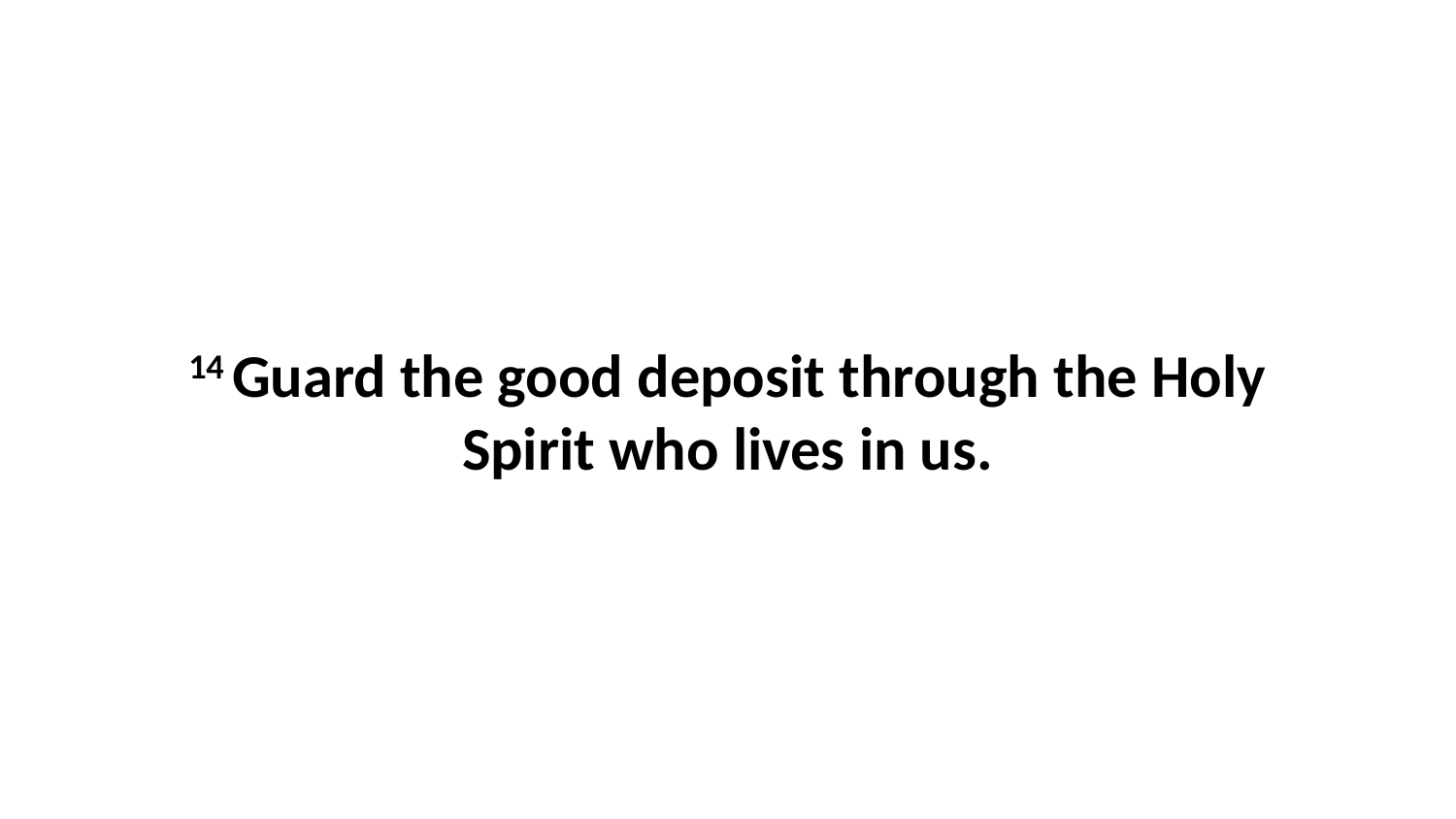

14 Guard the good deposit through the Holy Spirit who lives in us.